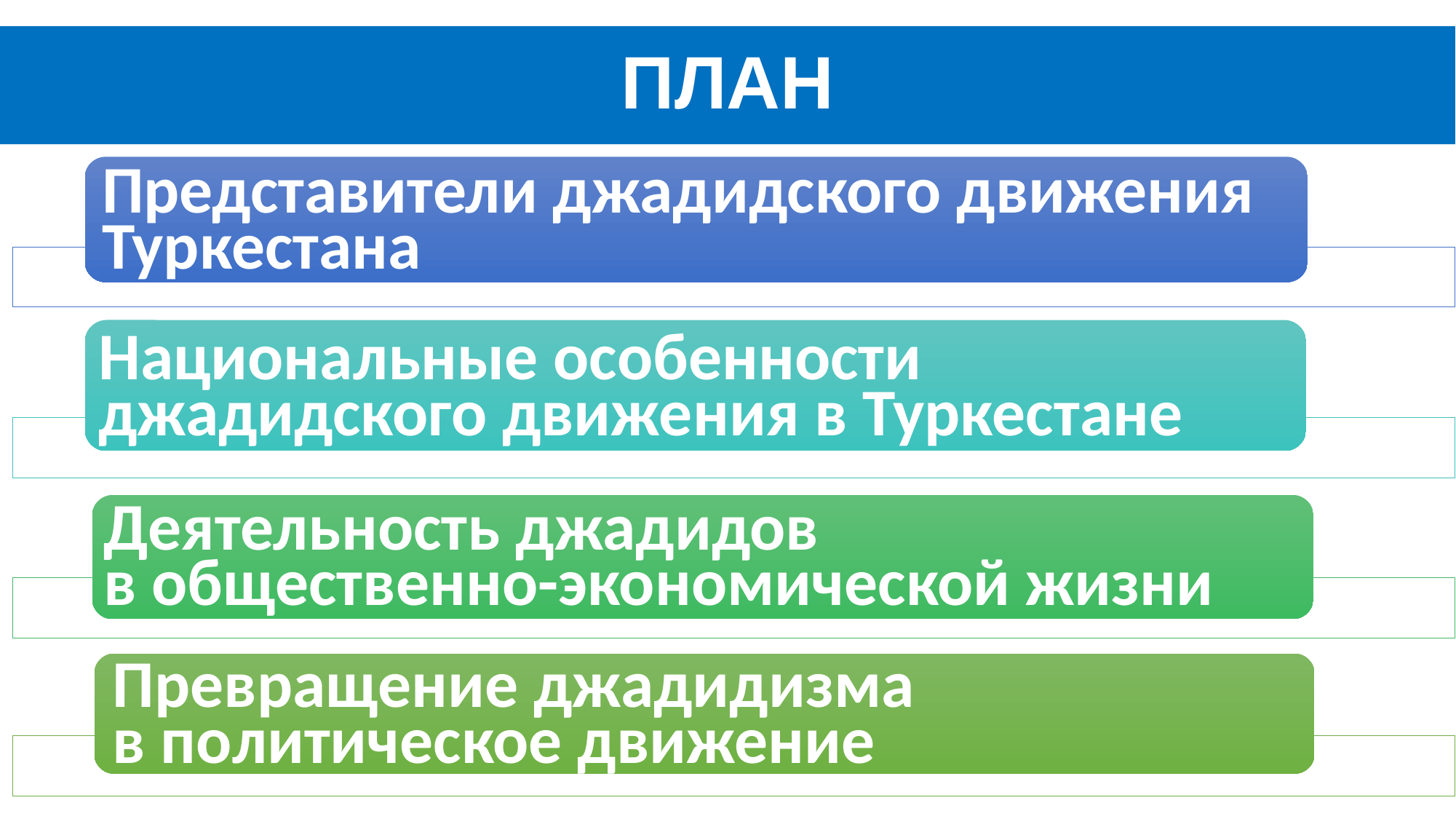

# ПЛАН

Представители джадидского движения Туркестана
Национальные особенности джадидского движения в Туркестане
Деятельность джадидов
в общественно-экономической жизни
Превращение джадидизма
в политическое движение